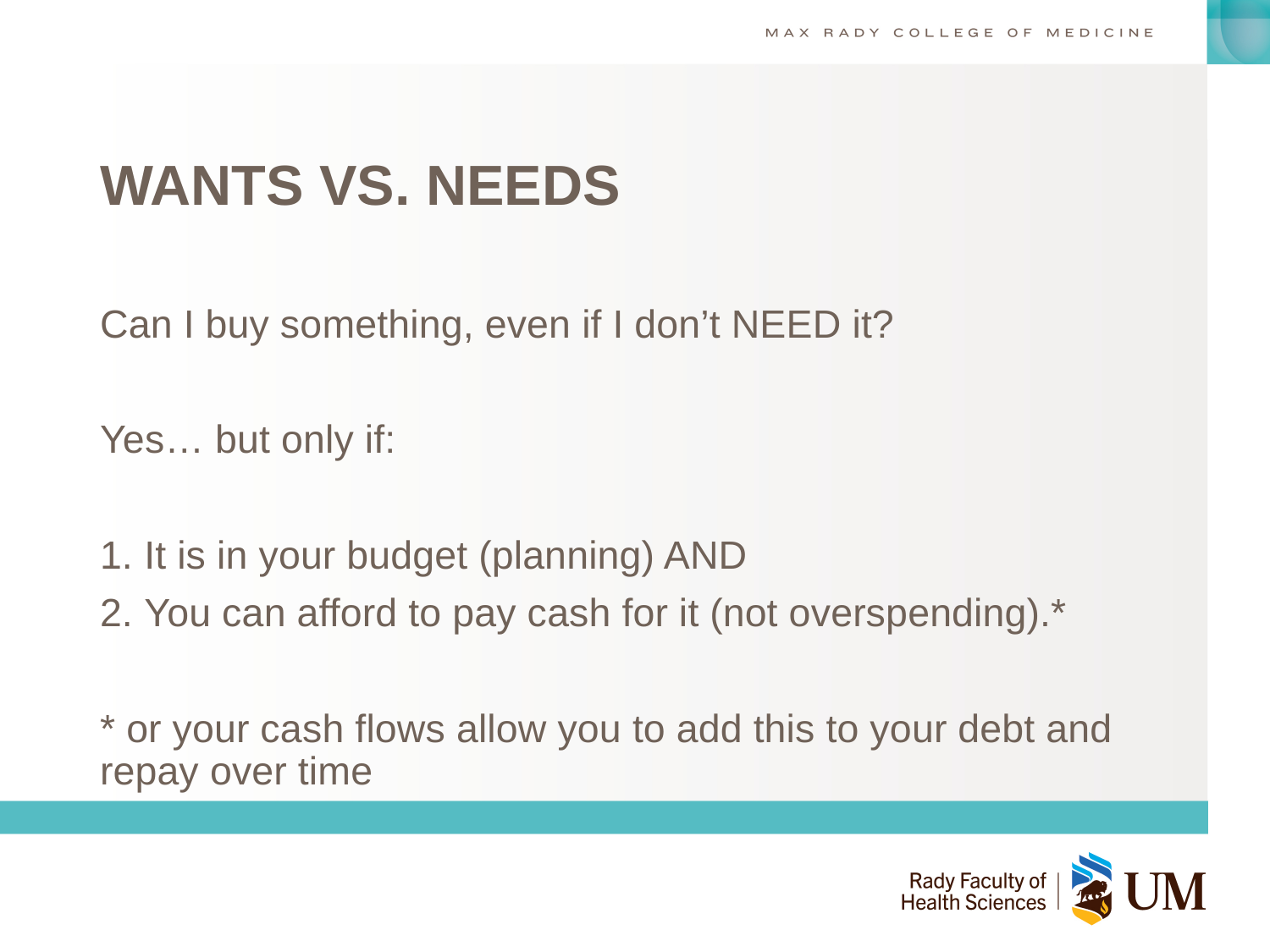

# WANTS VS. NEEDS

Can I buy something, even if I don’t NEED it?

Yes… but only if:

It is in your budget (planning) AND
You can afford to pay cash for it (not overspending).*

* or your cash flows allow you to add this to your debt and repay over time